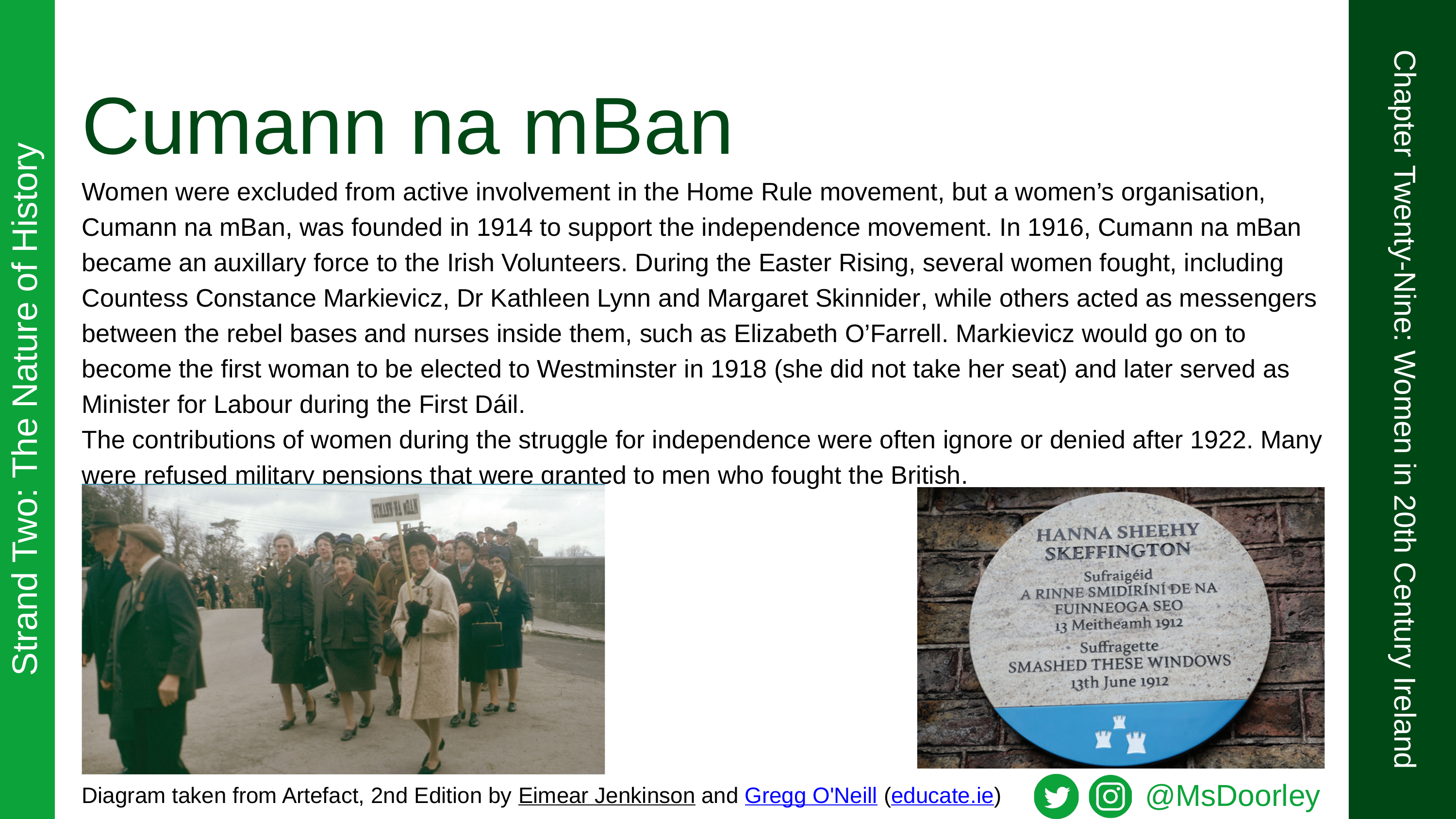

Cumann na mBan
Women were excluded from active involvement in the Home Rule movement, but a women’s organisation, Cumann na mBan, was founded in 1914 to support the independence movement. In 1916, Cumann na mBan became an auxillary force to the Irish Volunteers. During the Easter Rising, several women fought, including Countess Constance Markievicz, Dr Kathleen Lynn and Margaret Skinnider, while others acted as messengers between the rebel bases and nurses inside them, such as Elizabeth O’Farrell. Markievicz would go on to become the first woman to be elected to Westminster in 1918 (she did not take her seat) and later served as Minister for Labour during the First Dáil.
The contributions of women during the struggle for independence were often ignore or denied after 1922. Many were refused military pensions that were granted to men who fought the British.
Strand Two: The Nature of History
Chapter Twenty-Nine: Women in 20th Century Ireland

@MsDoorley

Diagram taken from Artefact, 2nd Edition by Eimear Jenkinson and Gregg O'Neill (educate.ie)